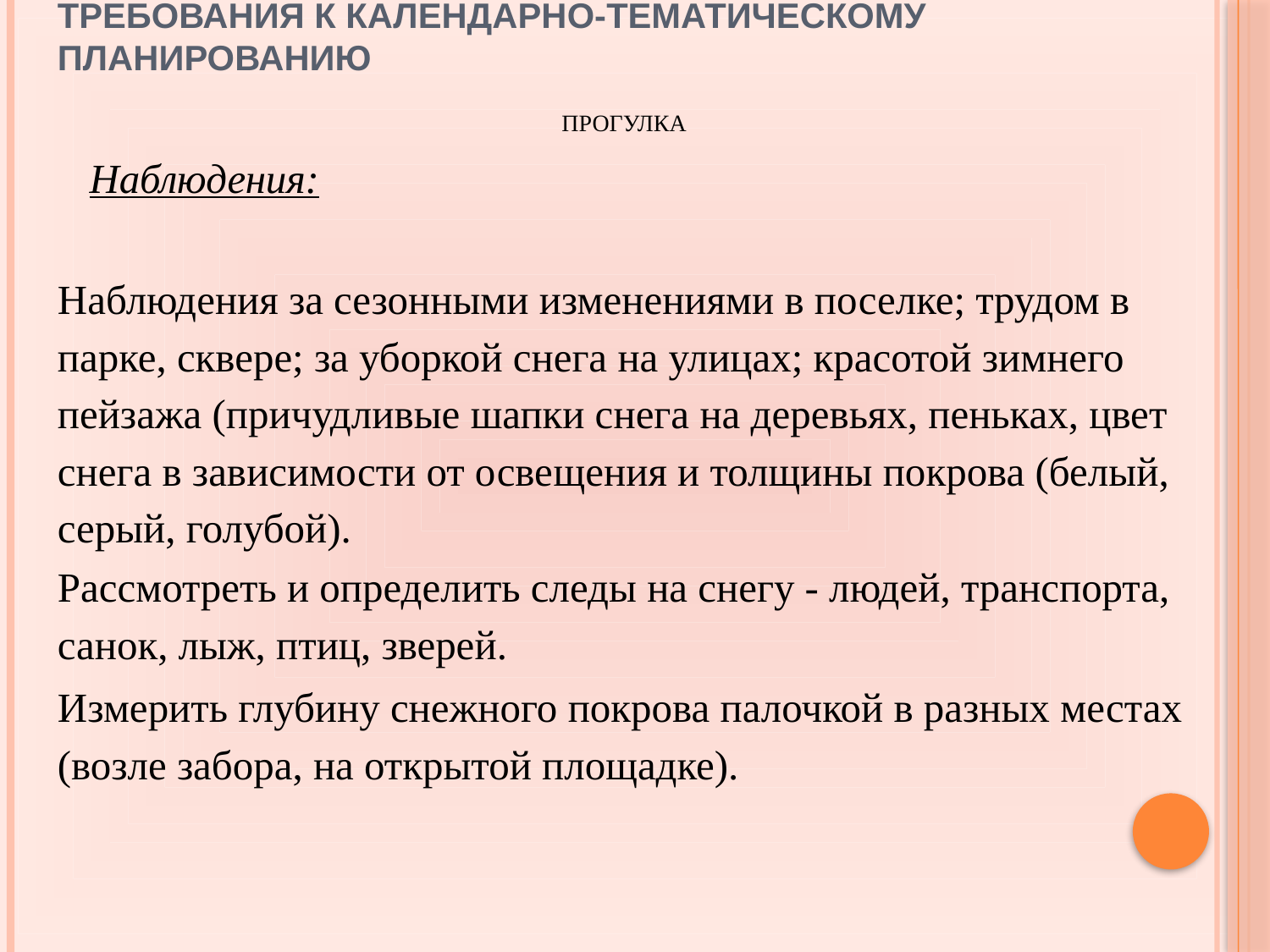

# Требования к календарно-тематическому планированию
ПРОГУЛКА
Наблюдения:

Наблюдения за сезонными изменениями в поселке; трудом в парке, сквере; за уборкой снега на улицах; красотой зимнего пейзажа (причудливые шапки снега на деревьях, пеньках, цвет снега в зависимости от осве­щения и толщины покрова (белый, серый, голубой).
Рассмотреть и определить следы на снегу - людей, транспорта, санок, лыж, птиц, зверей.
Измерить глубину снежного покрова палочкой в разных местах (возле забора, на открытой площадке).